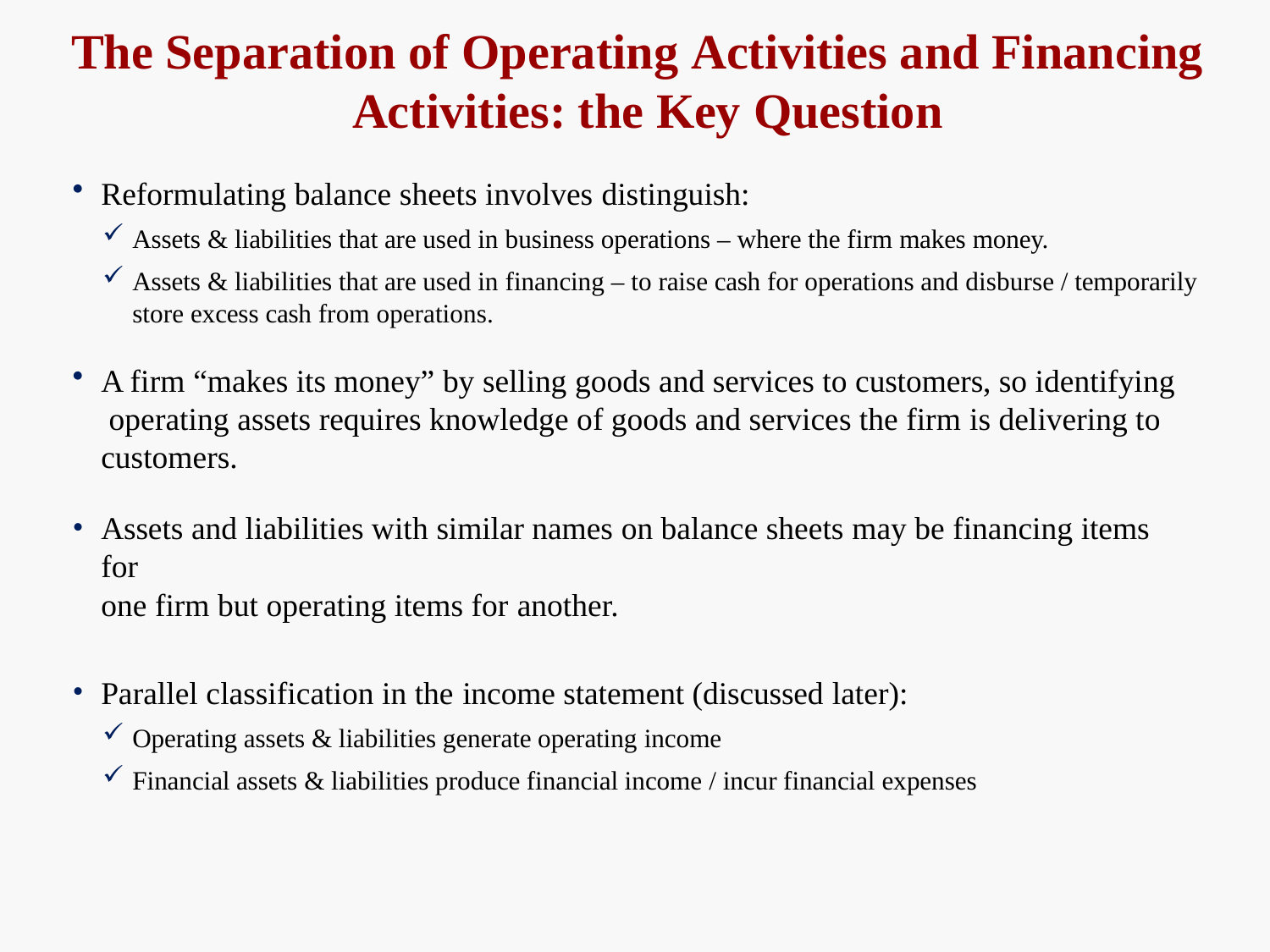

# The Separation of Operating Activities and Financing  Activities: the Key Question
Reformulating balance sheets involves distinguish:
Assets & liabilities that are used in business operations – where the firm makes money.
Assets & liabilities that are used in financing – to raise cash for operations and disburse / temporarily
store excess cash from operations.

A firm “makes its money” by selling goods and services to customers, so identifying  operating assets requires knowledge of goods and services the firm is delivering to  customers.

Assets and liabilities with similar names on balance sheets may be financing items for
one firm but operating items for another.

Parallel classification in the income statement (discussed later):
Operating assets & liabilities generate operating income
Financial assets & liabilities produce financial income / incur financial expenses